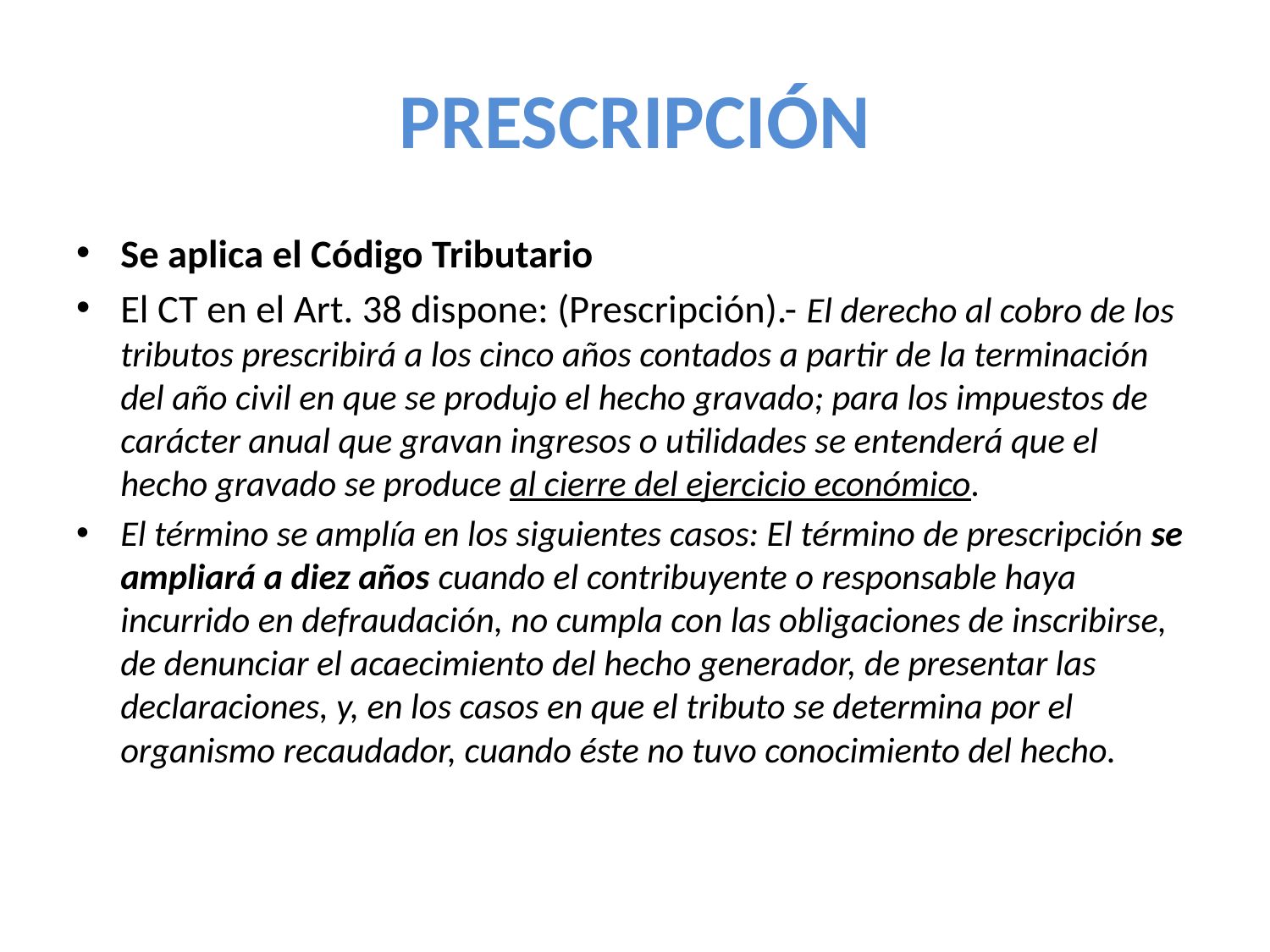

# PRESCRIPCIÓN
Se aplica el Código Tributario
El CT en el Art. 38 dispone: (Prescripción).- El derecho al cobro de los tributos prescribirá a los cinco años contados a partir de la terminación del año civil en que se produjo el hecho gravado; para los impuestos de carácter anual que gravan ingresos o utilidades se entenderá que el hecho gravado se produce al cierre del ejercicio económico.
El término se amplía en los siguientes casos: El término de prescripción se ampliará a diez años cuando el contribuyente o responsable haya incurrido en defraudación, no cumpla con las obligaciones de inscribirse, de denunciar el acaecimiento del hecho generador, de presentar las declaraciones, y, en los casos en que el tributo se determina por el organismo recaudador, cuando éste no tuvo conocimiento del hecho.